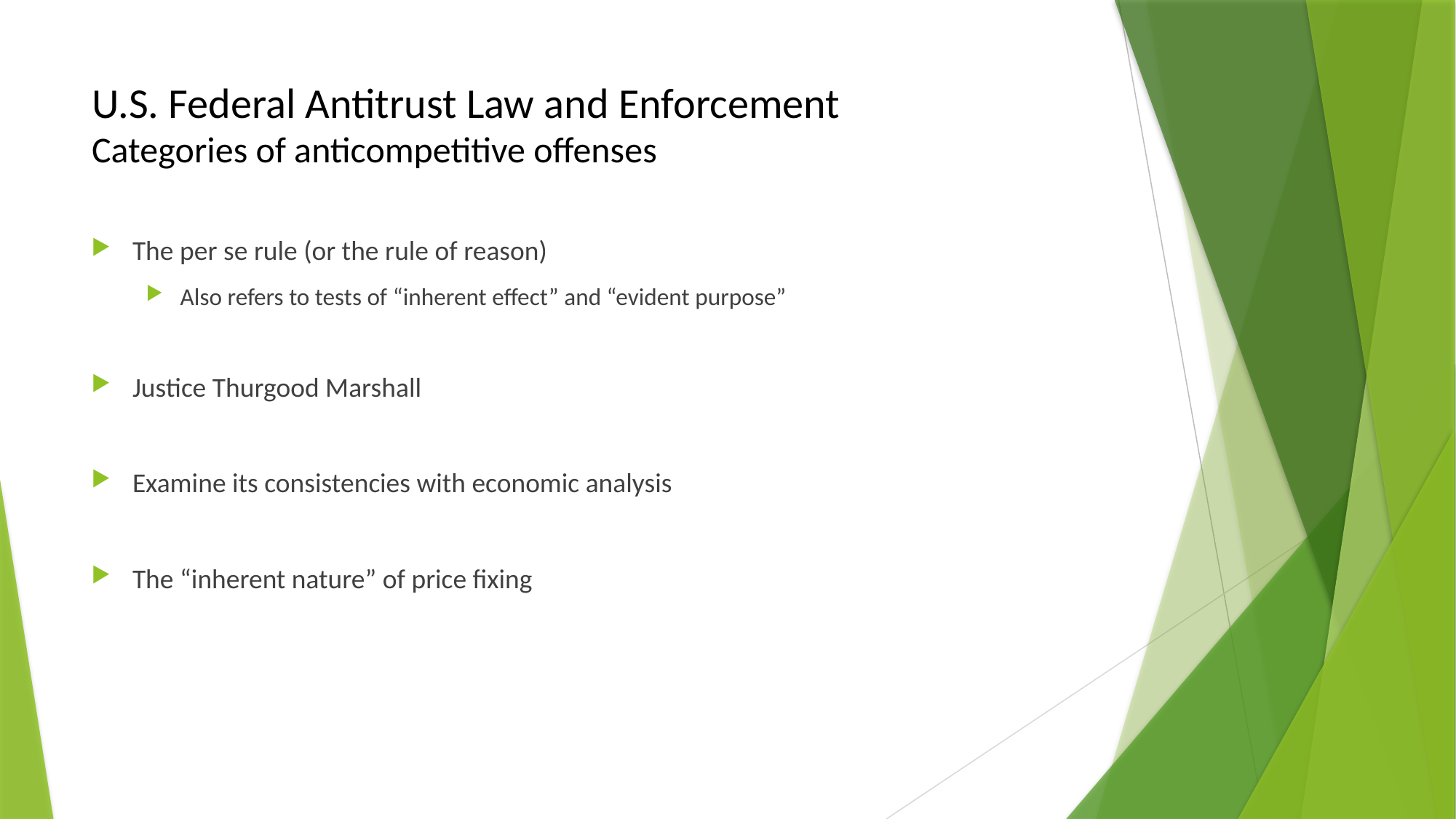

# U.S. Federal Antitrust Law and Enforcement Categories of anticompetitive offenses
The per se rule (or the rule of reason)
Also refers to tests of “inherent effect” and “evident purpose”

Justice Thurgood Marshall

Examine its consistencies with economic analysis

The “inherent nature” of price fixing